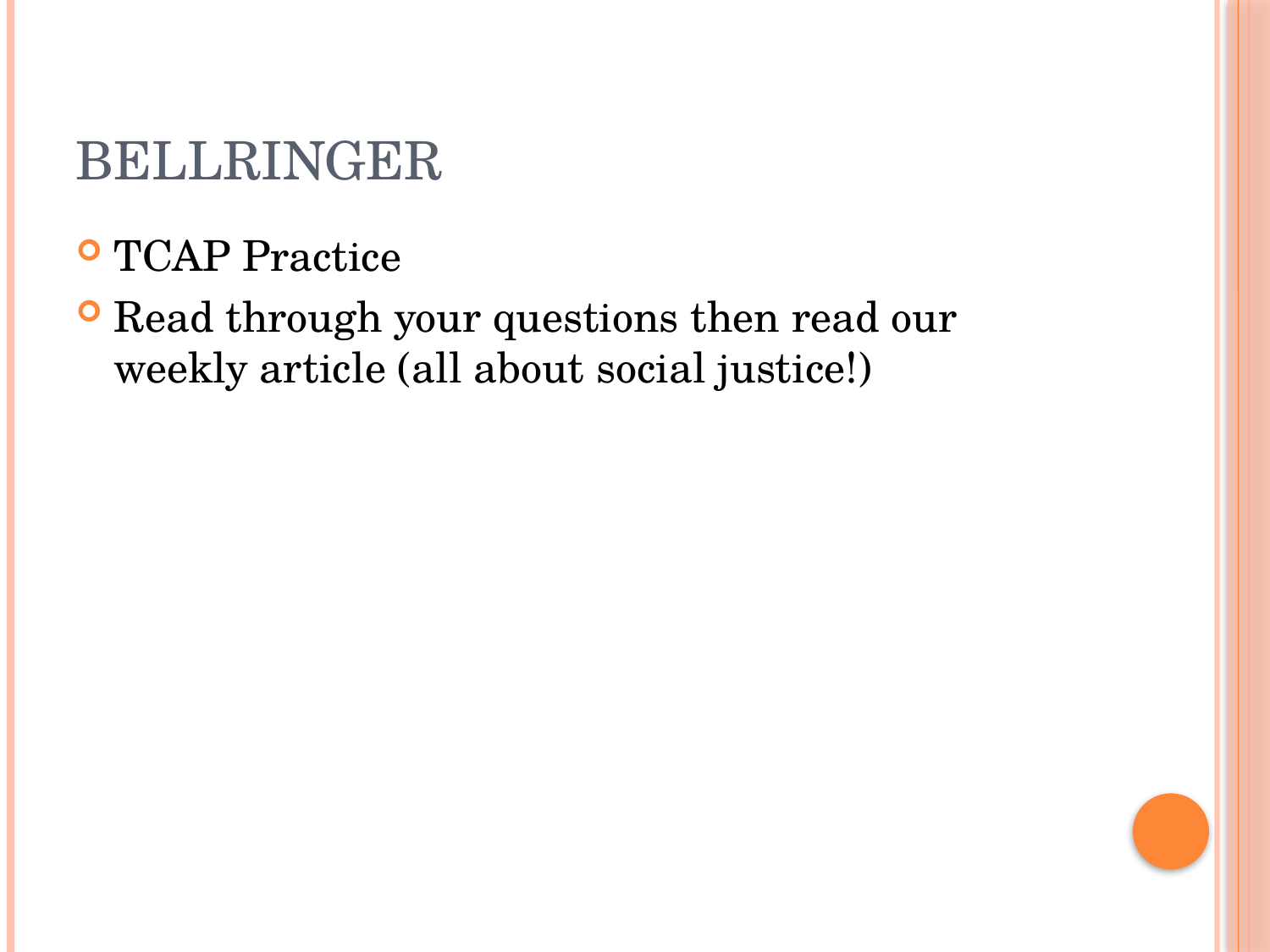

# Bellringer
TCAP Practice
Read through your questions then read our weekly article (all about social justice!)